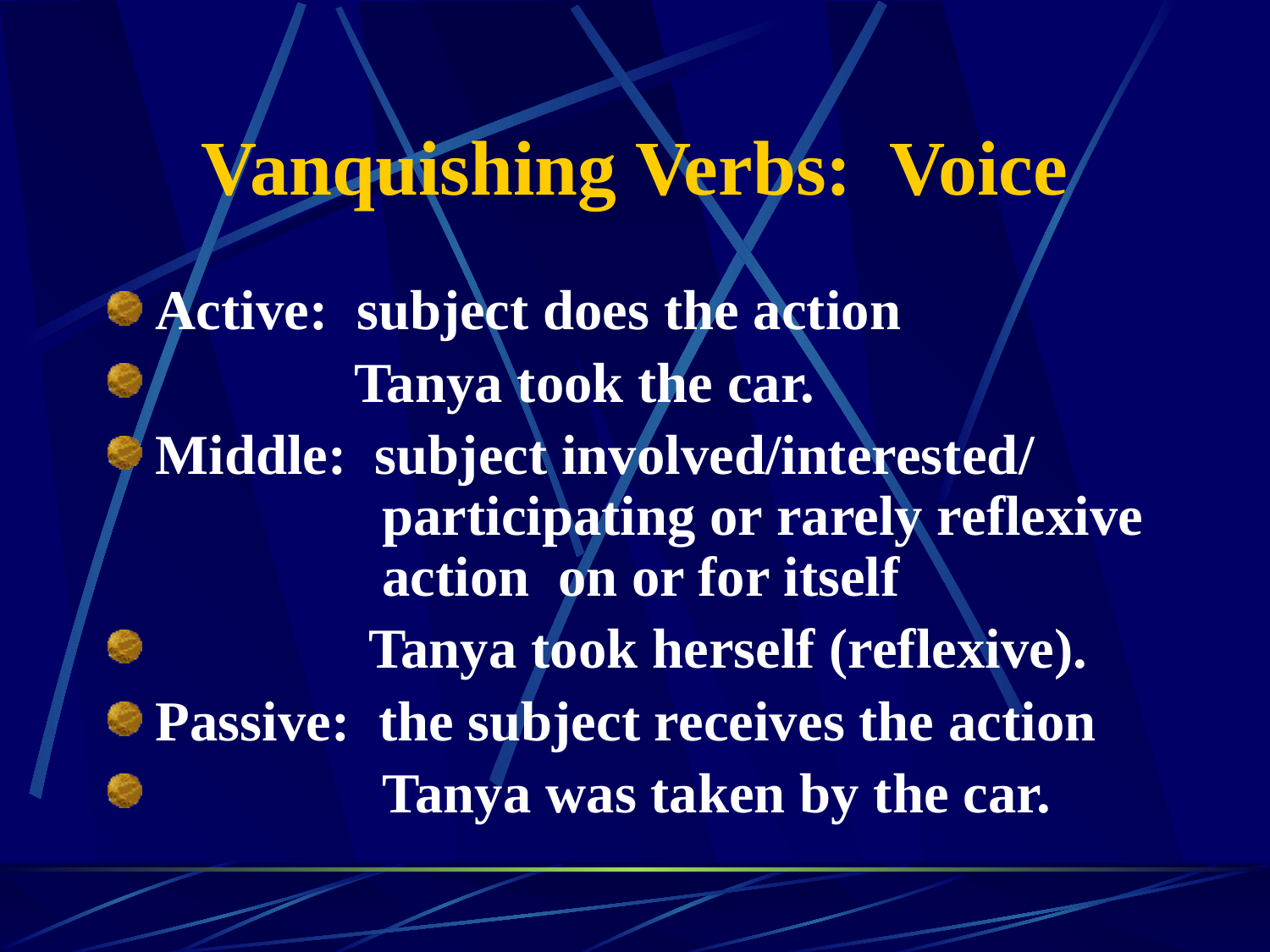

# Vanquishing Verbs:  Voice
Active:  subject does the action
              Tanya took the car.
Middle:  subject involved/interested/
                participating or rarely reflexive
                action  on or for itself
               Tanya took herself (reflexive).
Passive:  the subject receives the action
                Tanya was taken by the car.